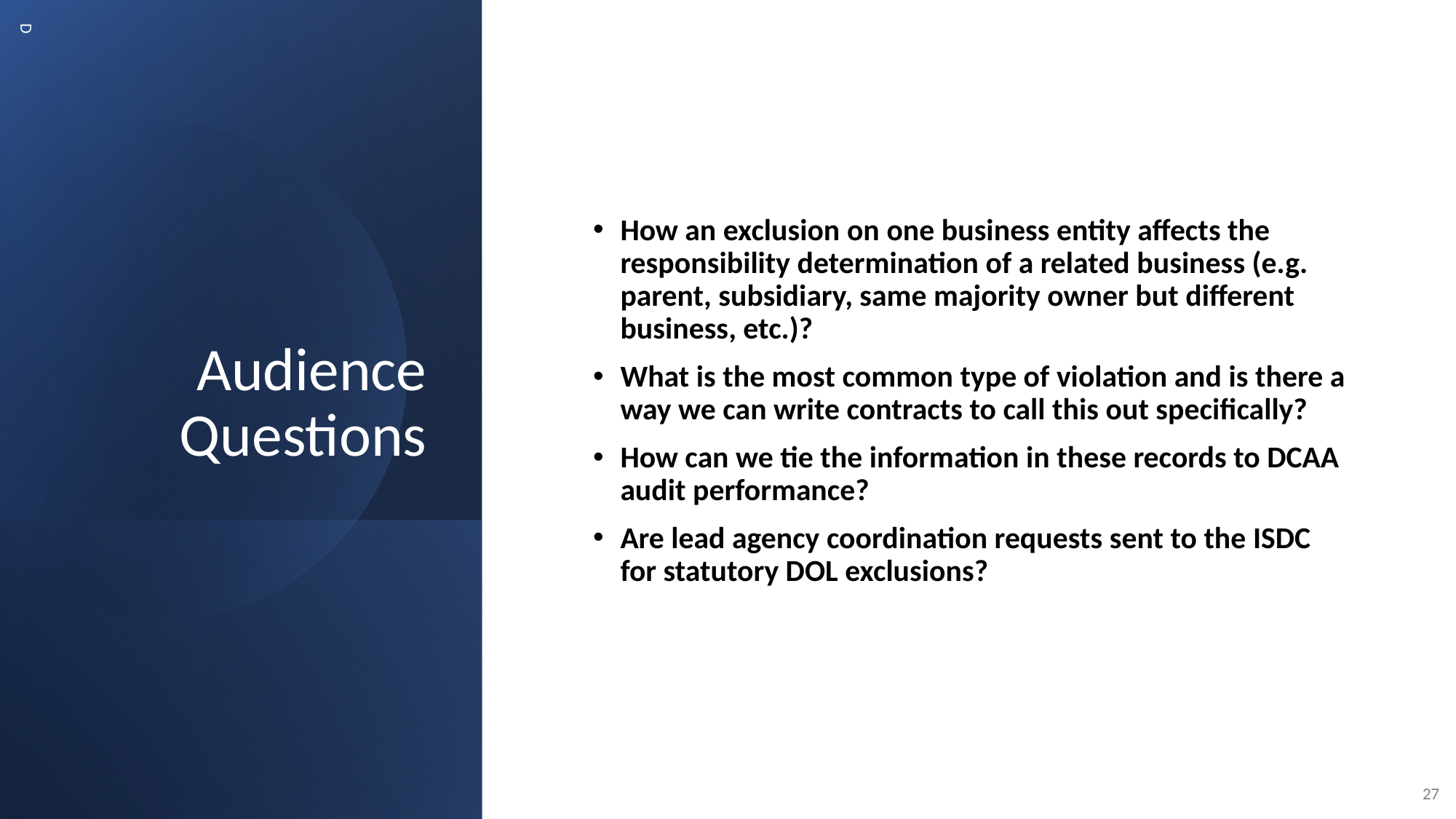

# Audience Questions
How an exclusion on one business entity affects the responsibility determination of a related business (e.g. parent, subsidiary, same majority owner but different business, etc.)?
What is the most common type of violation and is there a way we can write contracts to call this out specifically?
How can we tie the information in these records to DCAA audit performance?
Are lead agency coordination requests sent to the ISDC for statutory DOL exclusions?

D

27